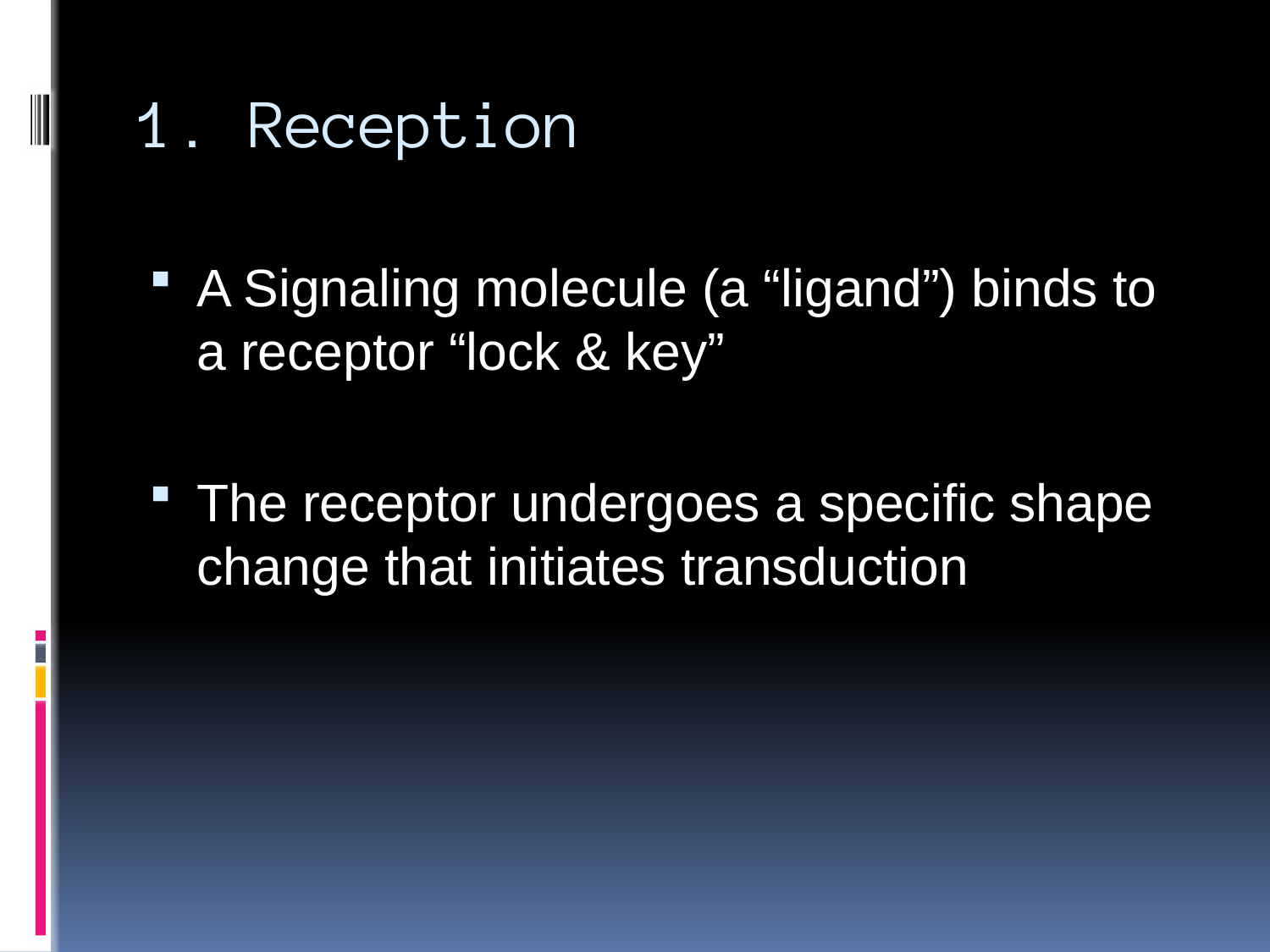

# 1. Reception
A Signaling molecule (a “ligand”) binds to a receptor “lock & key”

The receptor undergoes a specific shape change that initiates transduction